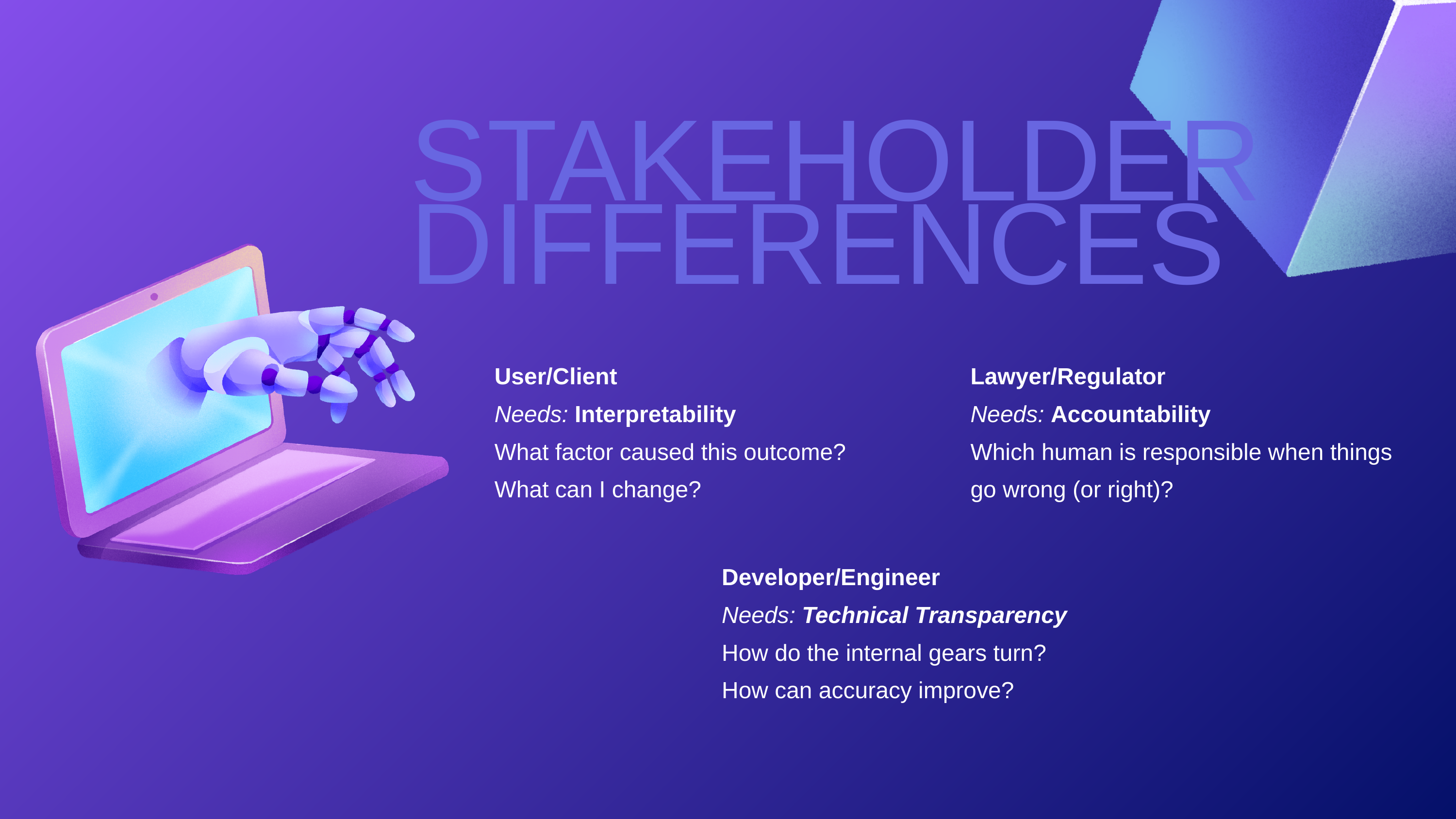

STAKEHOLDER DIFFERENCES

User/Client
Needs: Interpretability
What factor caused this outcome?
What can I change?

Lawyer/Regulator
Needs: Accountability
Which human is responsible when things go wrong (or right)?
Developer/Engineer
Needs: Technical Transparency
How do the internal gears turn?
How can accuracy improve?